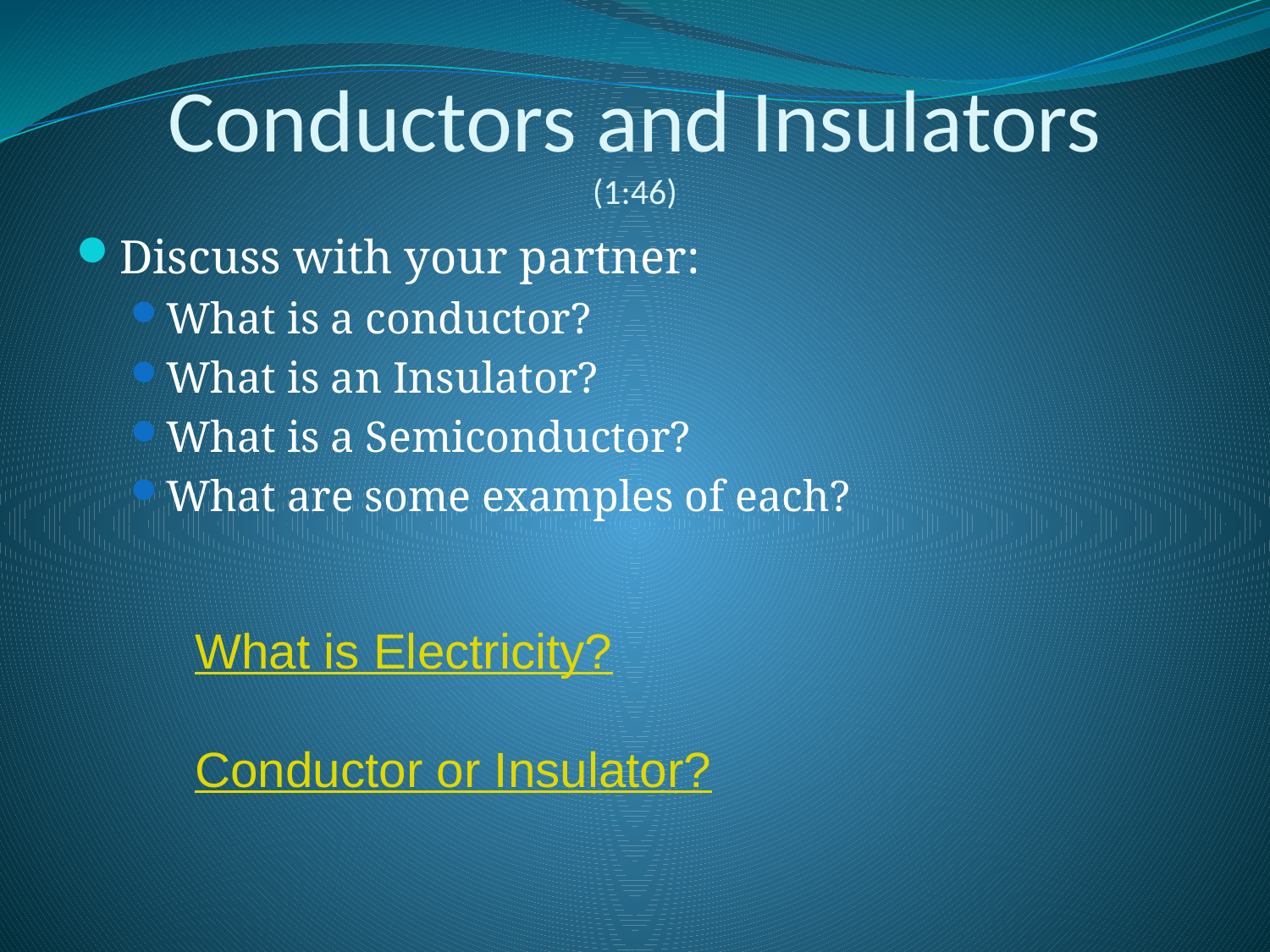

# Conductors and Insulators (1:46)
Discuss with your partner:
What is a conductor?
What is an Insulator?
What is a Semiconductor?
What are some examples of each?
What is Electricity?

Conductor or Insulator?